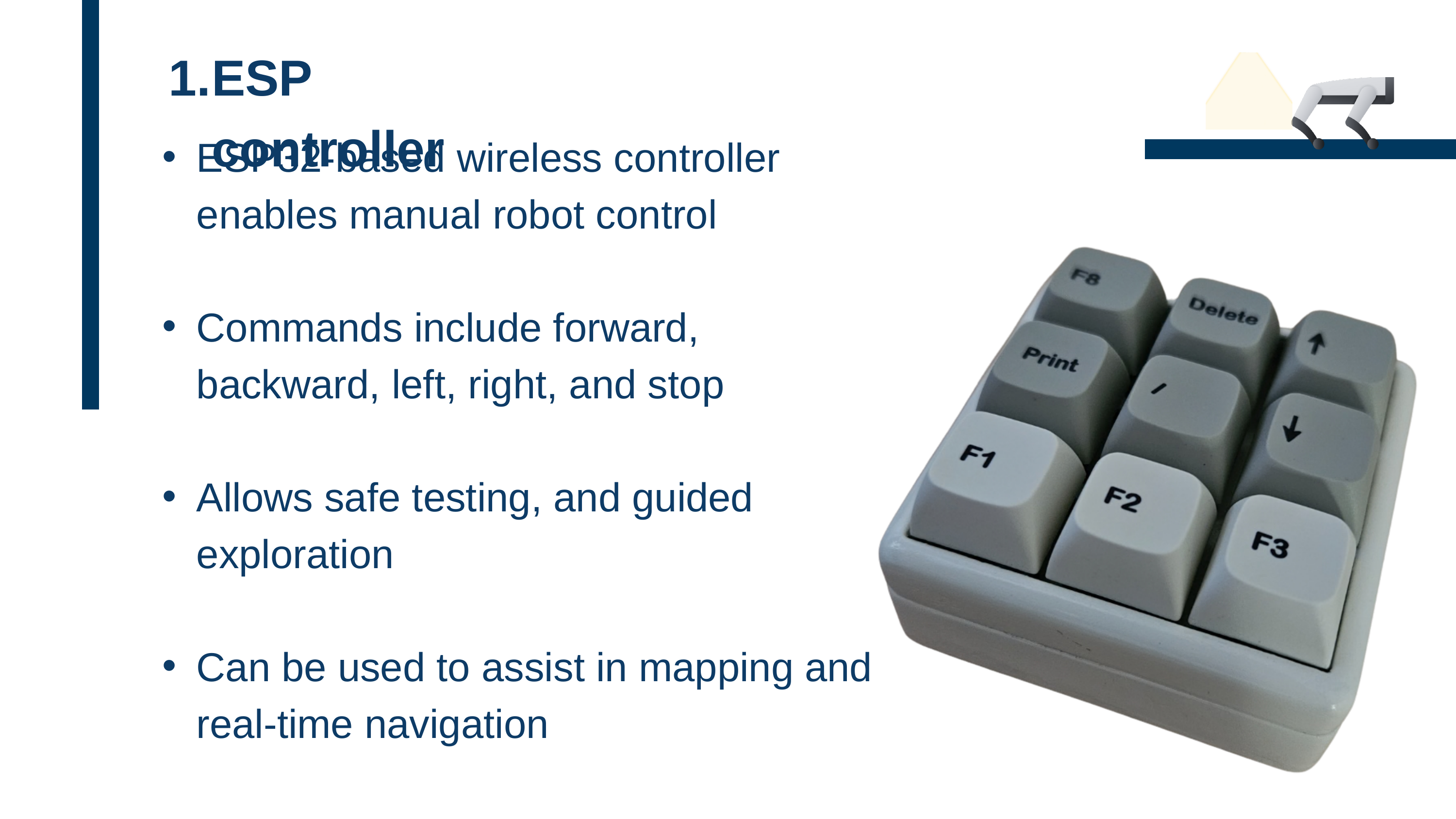

ESP controller

ESP32-based wireless controller enables manual robot control

Commands include forward, backward, left, right, and stop

Allows safe testing, and guided exploration

Can be used to assist in mapping and real-time navigation